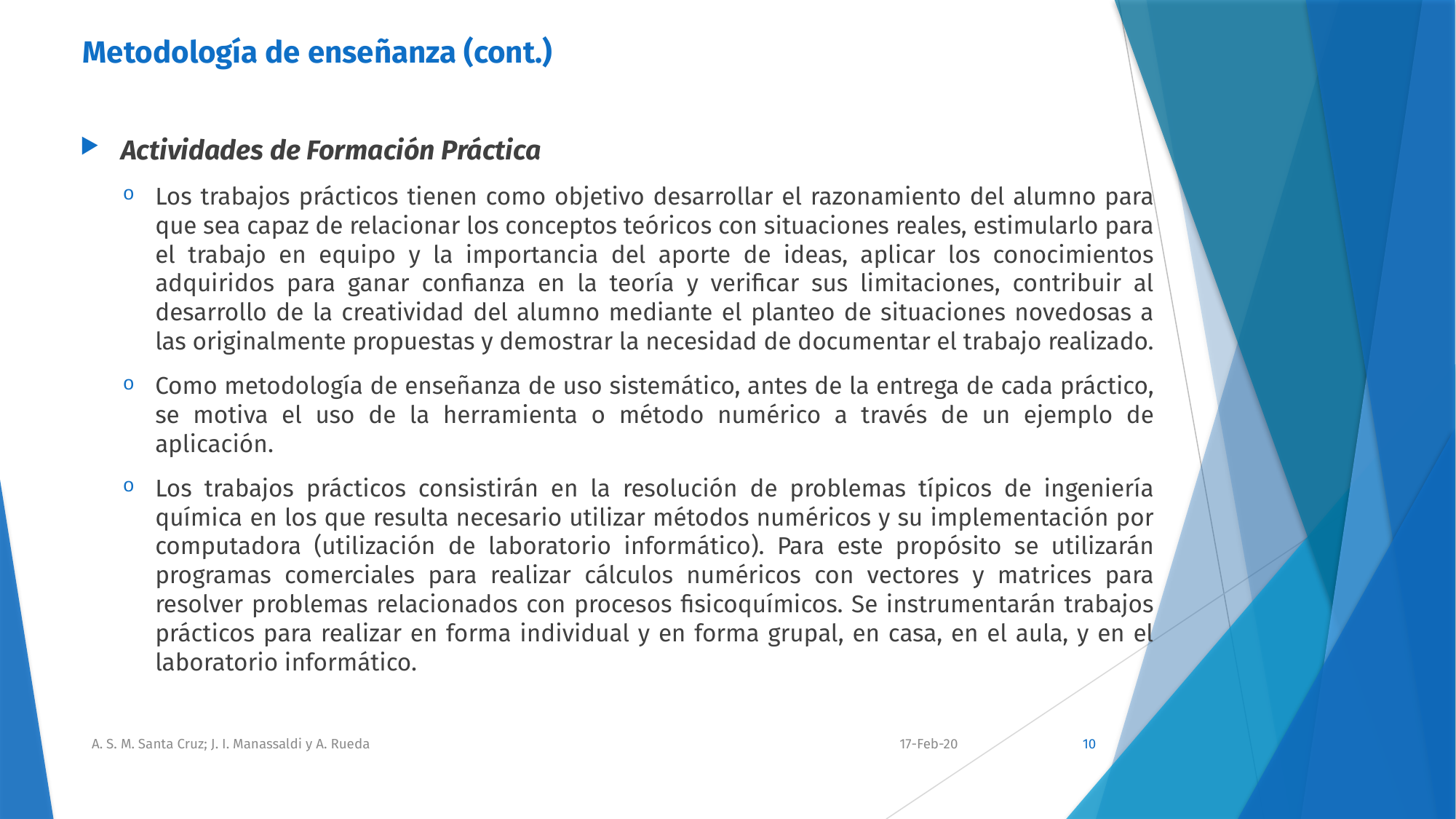

# Metodología de enseñanza (cont.)
Actividades de Formación Práctica
Los trabajos prácticos tienen como objetivo desarrollar el razonamiento del alumno para que sea capaz de relacionar los conceptos teóricos con situaciones reales, estimularlo para el trabajo en equipo y la importancia del aporte de ideas, aplicar los conocimientos adquiridos para ganar confianza en la teoría y verificar sus limitaciones, contribuir al desarrollo de la creatividad del alumno mediante el planteo de situaciones novedosas a las originalmente propuestas y demostrar la necesidad de documentar el trabajo realizado.
Como metodología de enseñanza de uso sistemático, antes de la entrega de cada práctico, se motiva el uso de la herramienta o método numérico a través de un ejemplo de aplicación.
Los trabajos prácticos consistirán en la resolución de problemas típicos de ingeniería química en los que resulta necesario utilizar métodos numéricos y su implementación por computadora (utilización de laboratorio informático). Para este propósito se utilizarán programas comerciales para realizar cálculos numéricos con vectores y matrices para resolver problemas relacionados con procesos fisicoquímicos. Se instrumentarán trabajos prácticos para realizar en forma individual y en forma grupal, en casa, en el aula, y en el laboratorio informático.
A. S. M. Santa Cruz; J. I. Manassaldi y A. Rueda
17-Feb-20
10